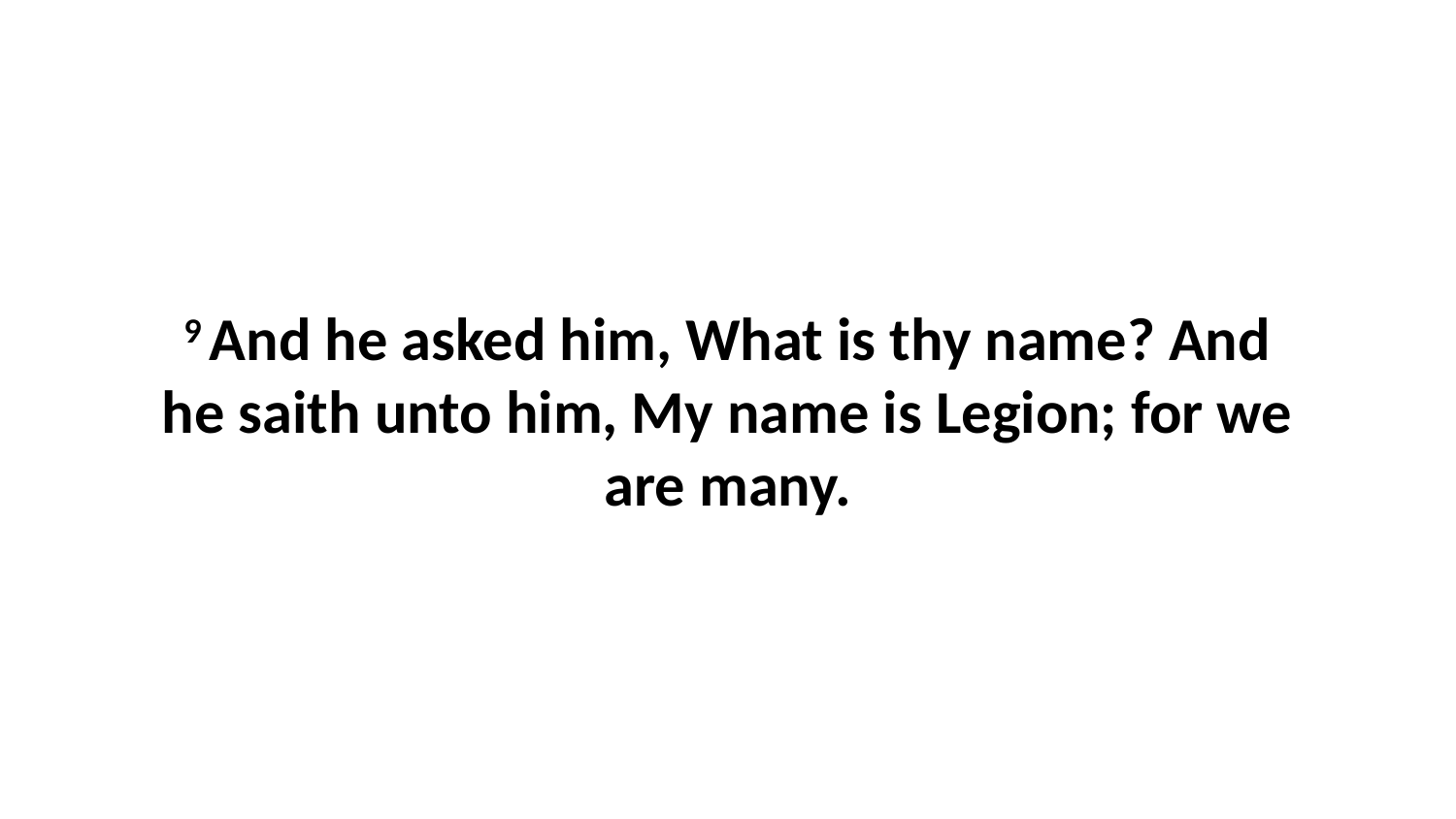

9 And he asked him, What is thy name? And he saith unto him, My name is Legion; for we are many.